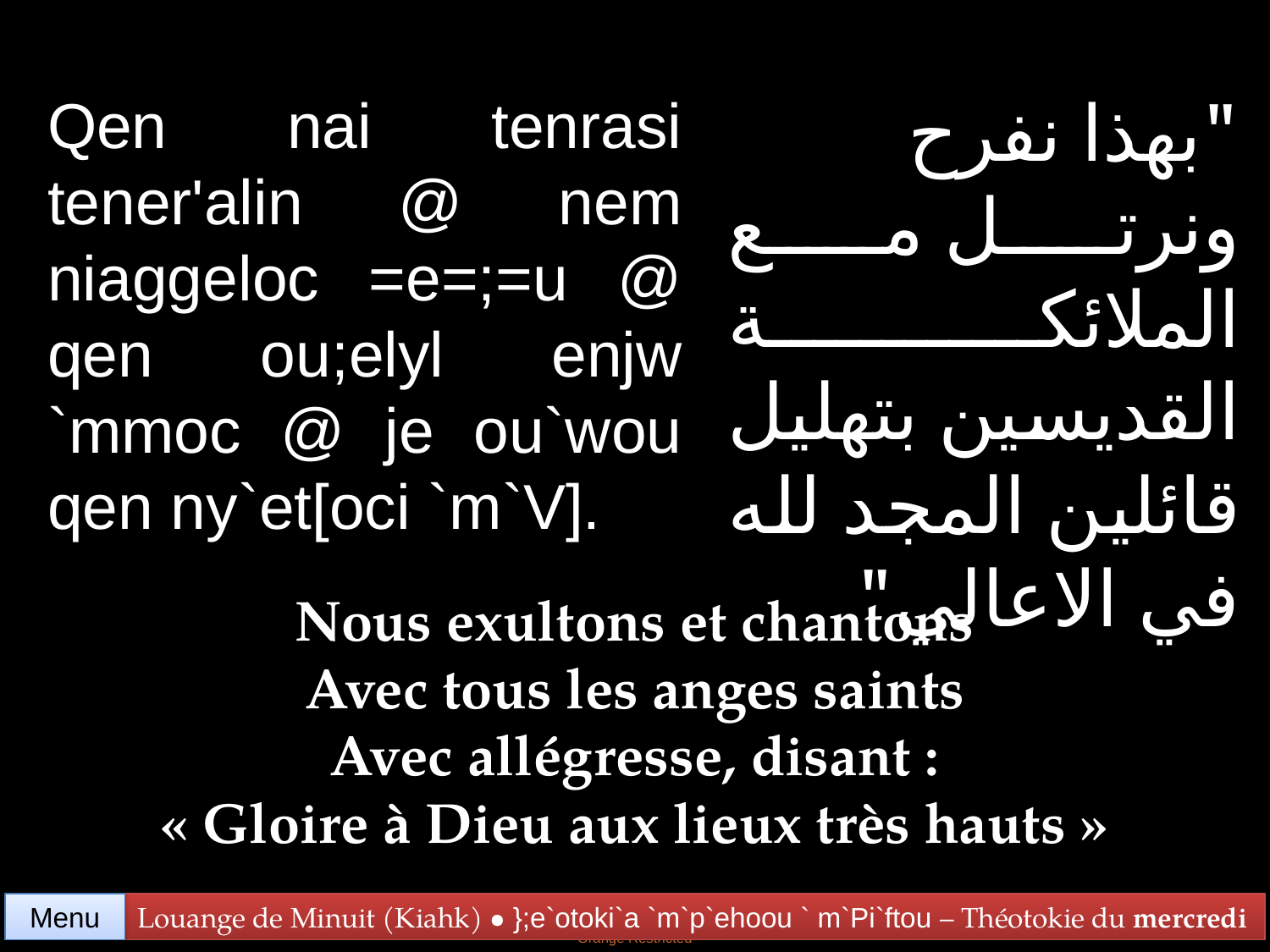

"بهذا نفرح ونرتل مع الملائكة القديسين بتهليل قائلين المجد لله في الاعالي"
Qen nai tenrasi tener'alin @ nem niaggeloc =e=;=u @ qen ou;elyl enjw `mmoc @ je ou`wou qen ny`et[oci `m`V].

Nous exultons et chantons
Avec tous les anges saints
Avec allégresse, disant :
« Gloire à Dieu aux lieux très hauts »
Menu
Louange de Minuit (Kiahk) • };e`otoki`a `m`p`ehoou ` m`Pi`ftou – Théotokie du mercredi